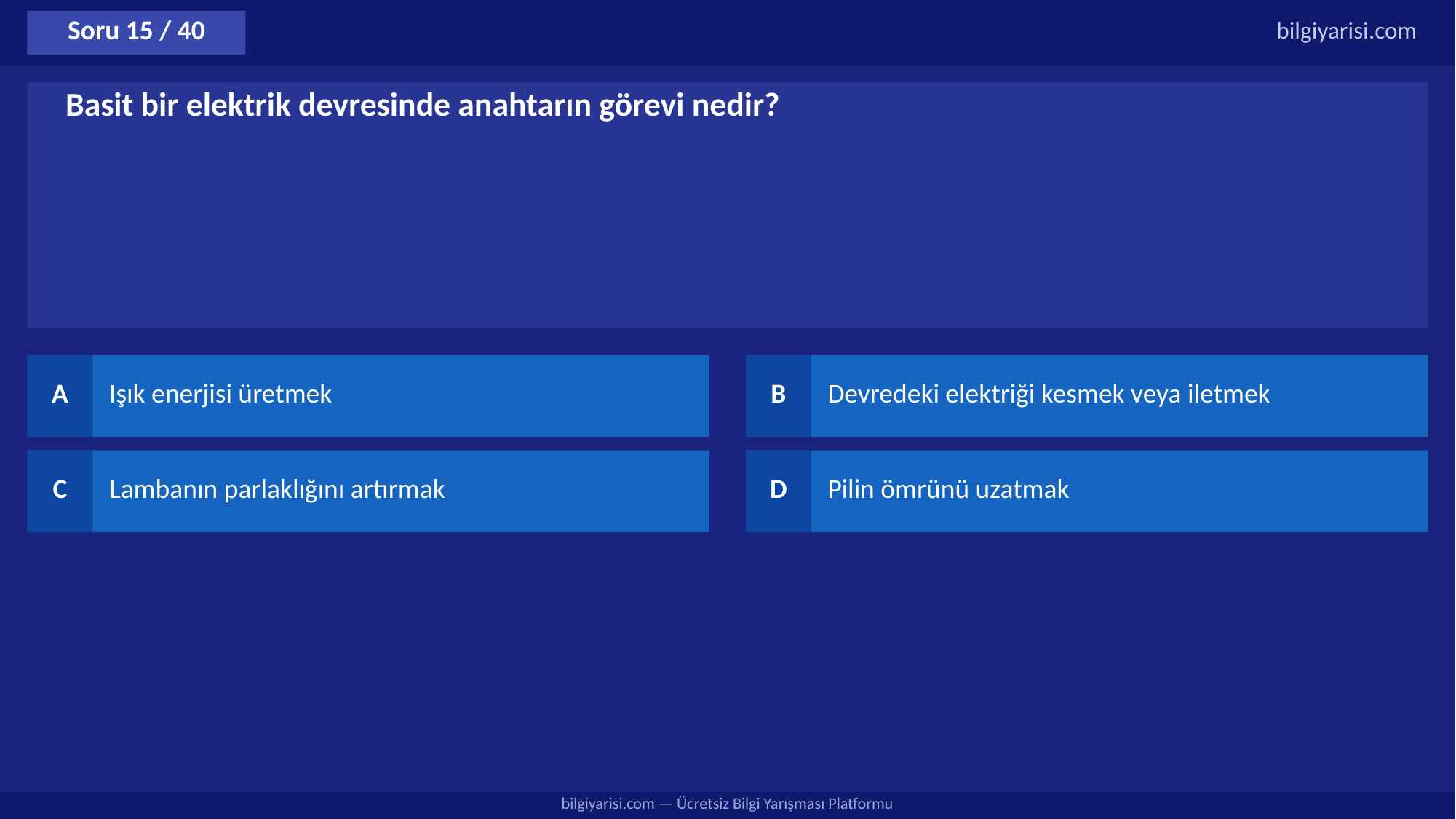

Soru 15 / 40
bilgiyarisi.com

Basit bir elektrik devresinde anahtarın görevi nedir?

A
Işık enerjisi üretmek

B
Devredeki elektriği kesmek veya iletmek

C
Lambanın parlaklığını artırmak

D
Pilin ömrünü uzatmak
bilgiyarisi.com — Ücretsiz Bilgi Yarışması Platformu